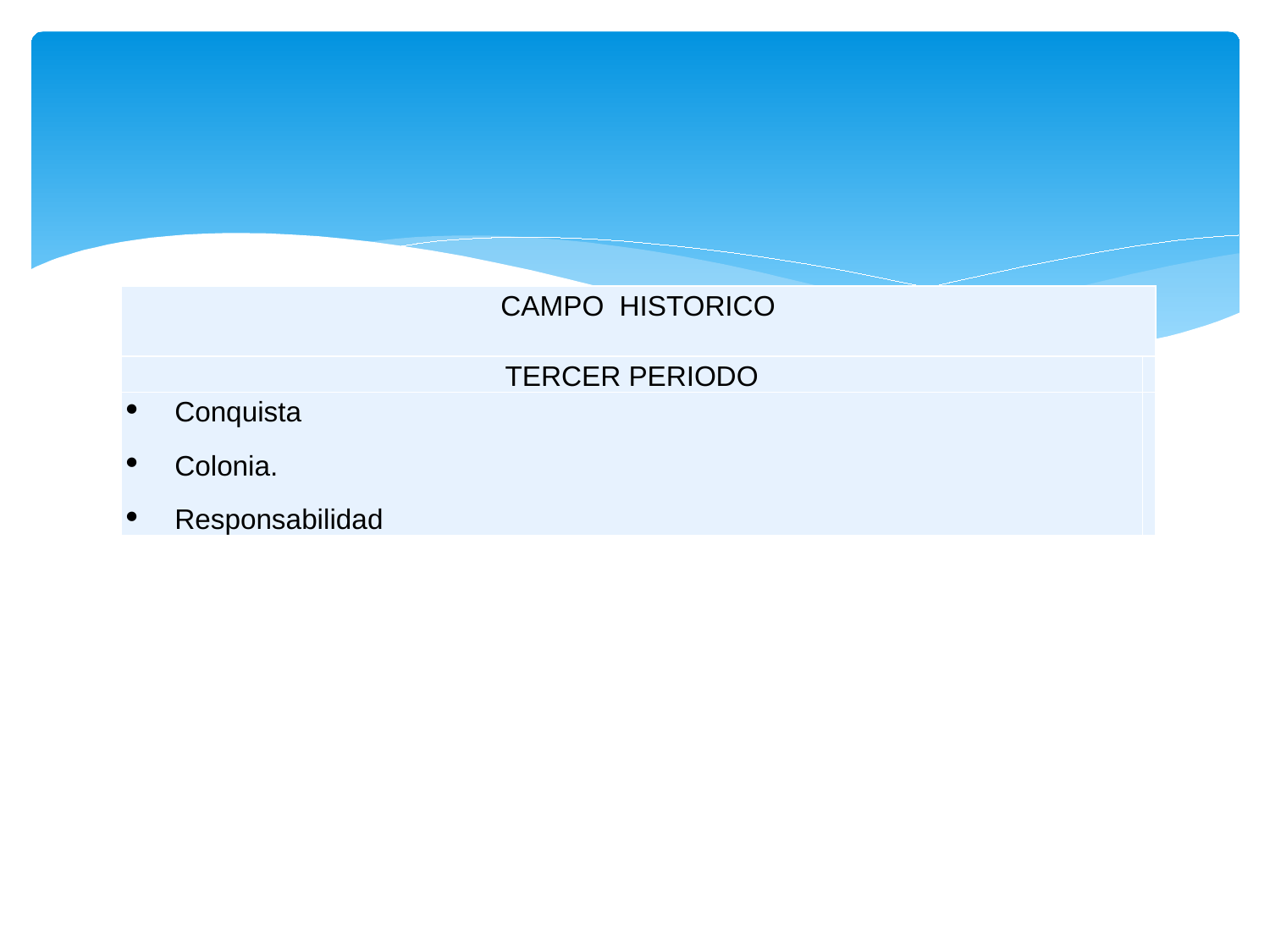

| CAMPO HISTORICO |  |
| --- | --- |
| TERCER PERIODO |  |
| Conquista Colonia. Responsabilidad |  |